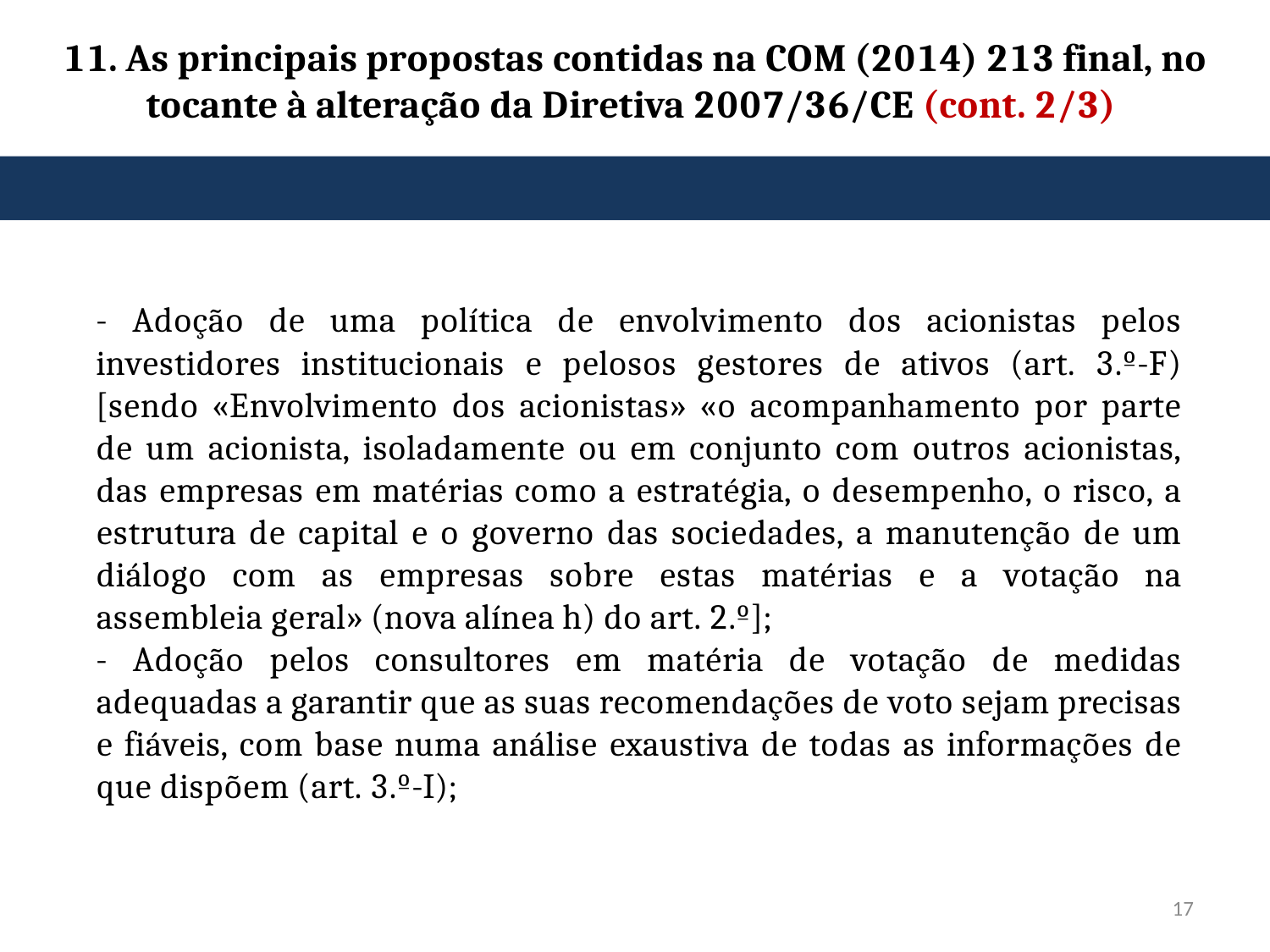

# 11. As principais propostas contidas na COM (2014) 213 final, no tocante à alteração da Diretiva 2007/36/CE (cont. 2/3)

- Adoção de uma política de envolvimento dos acionistas pelos investidores institucionais e pelosos gestores de ativos (art. 3.º-F) [sendo «Envolvimento dos acionistas» «o acompanhamento por parte de um acionista, isoladamente ou em conjunto com outros acionistas, das empresas em matérias como a estratégia, o desempenho, o risco, a estrutura de capital e o governo das sociedades, a manutenção de um diálogo com as empresas sobre estas matérias e a votação na assembleia geral» (nova alínea h) do art. 2.º];
- Adoção pelos consultores em matéria de votação de medidas adequadas a garantir que as suas recomendações de voto sejam precisas e fiáveis, com base numa análise exaustiva de todas as informações de que dispõem (art. 3.º-I);

17